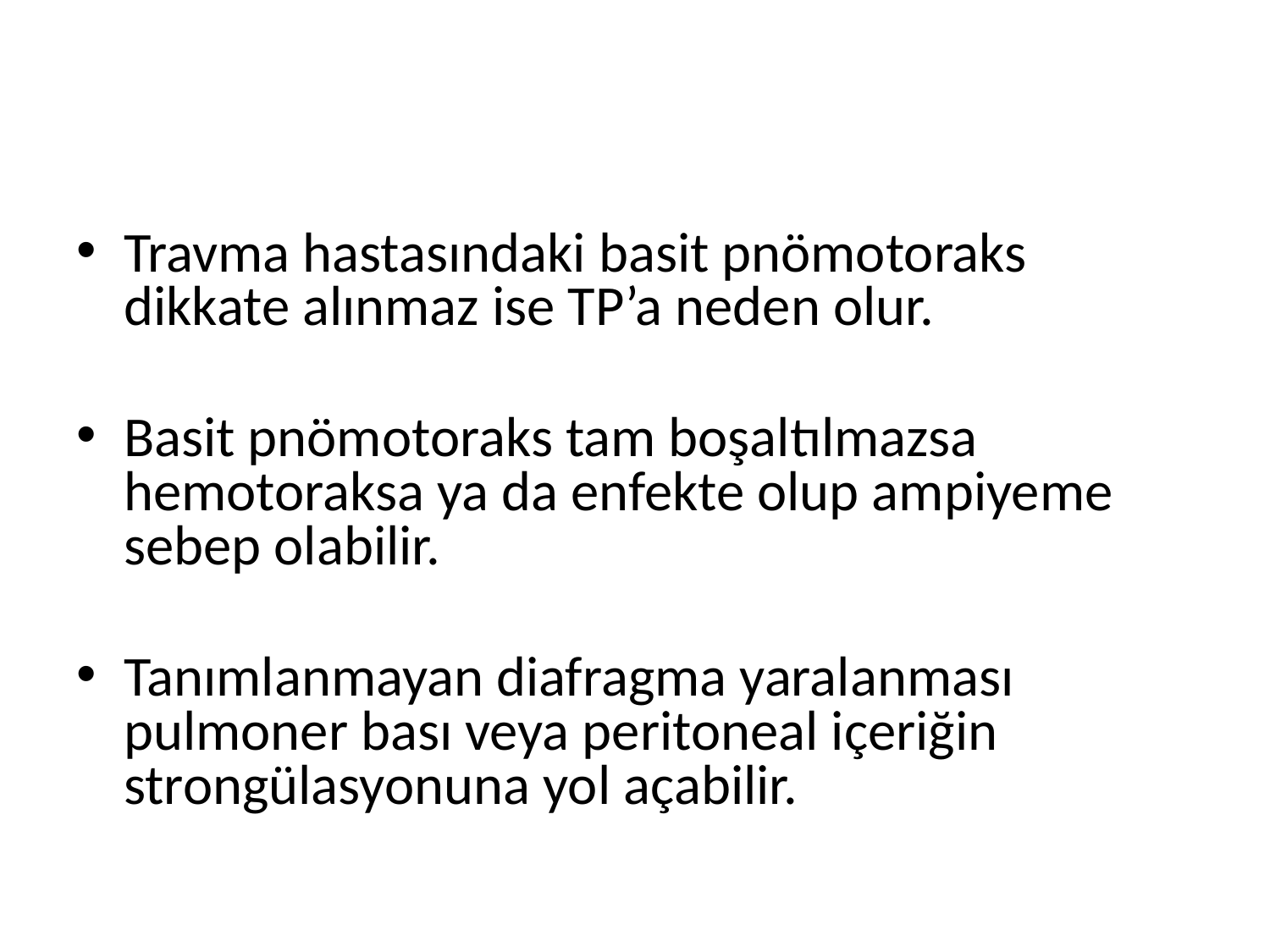

#
Travma hastasındaki basit pnömotoraks dikkate alınmaz ise TP’a neden olur.

Basit pnömotoraks tam boşaltılmazsa hemotoraksa ya da enfekte olup ampiyeme sebep olabilir.

Tanımlanmayan diafragma yaralanması pulmoner bası veya peritoneal içeriğin strongülasyonuna yol açabilir.